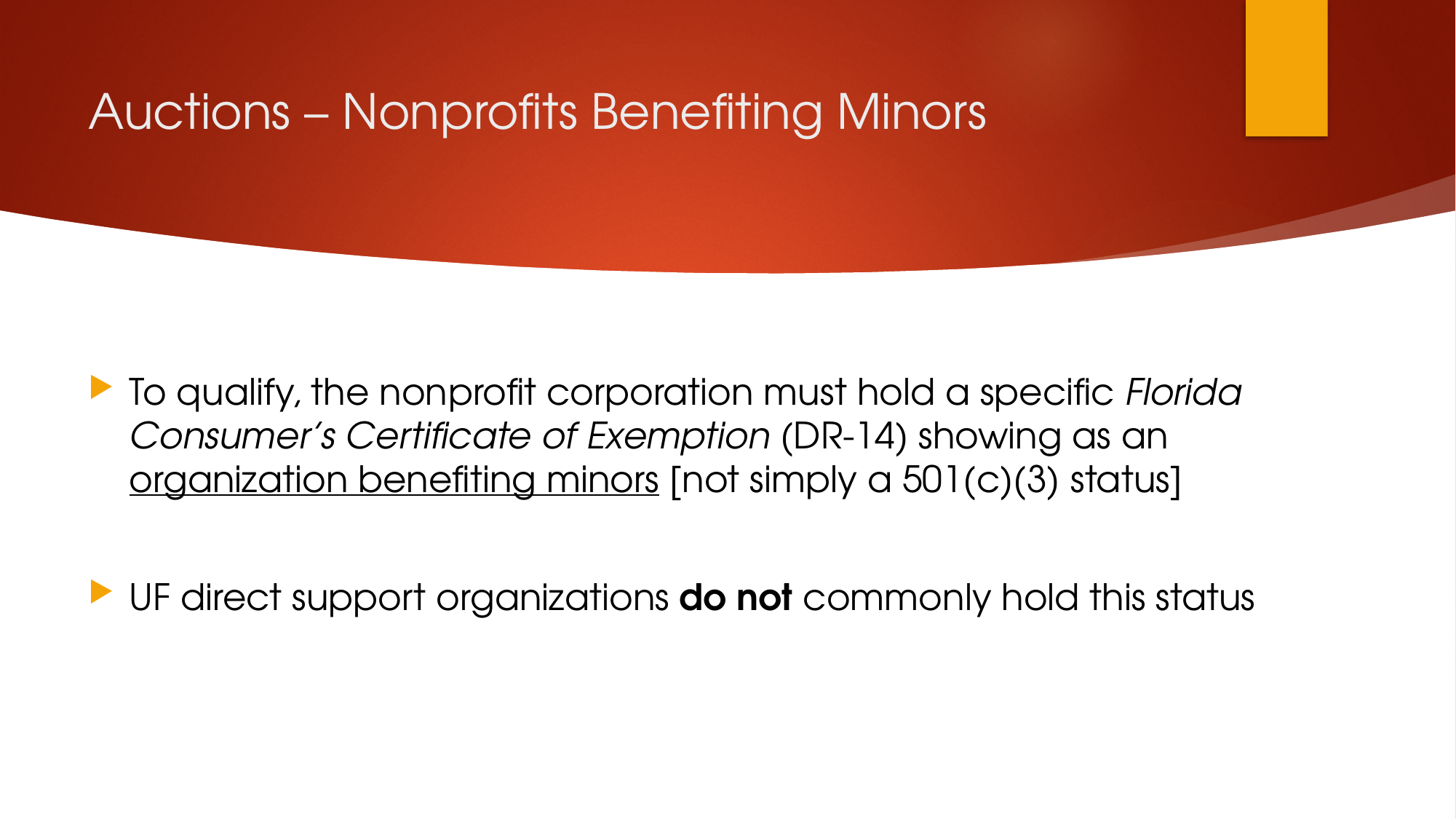

# Auctions – Nonprofits Benefiting Minors

To qualify, the nonprofit corporation must hold a specific Florida Consumer’s Certificate of Exemption (DR-14) showing as an organization benefiting minors [not simply a 501(c)(3) status]

UF direct support organizations do not commonly hold this status